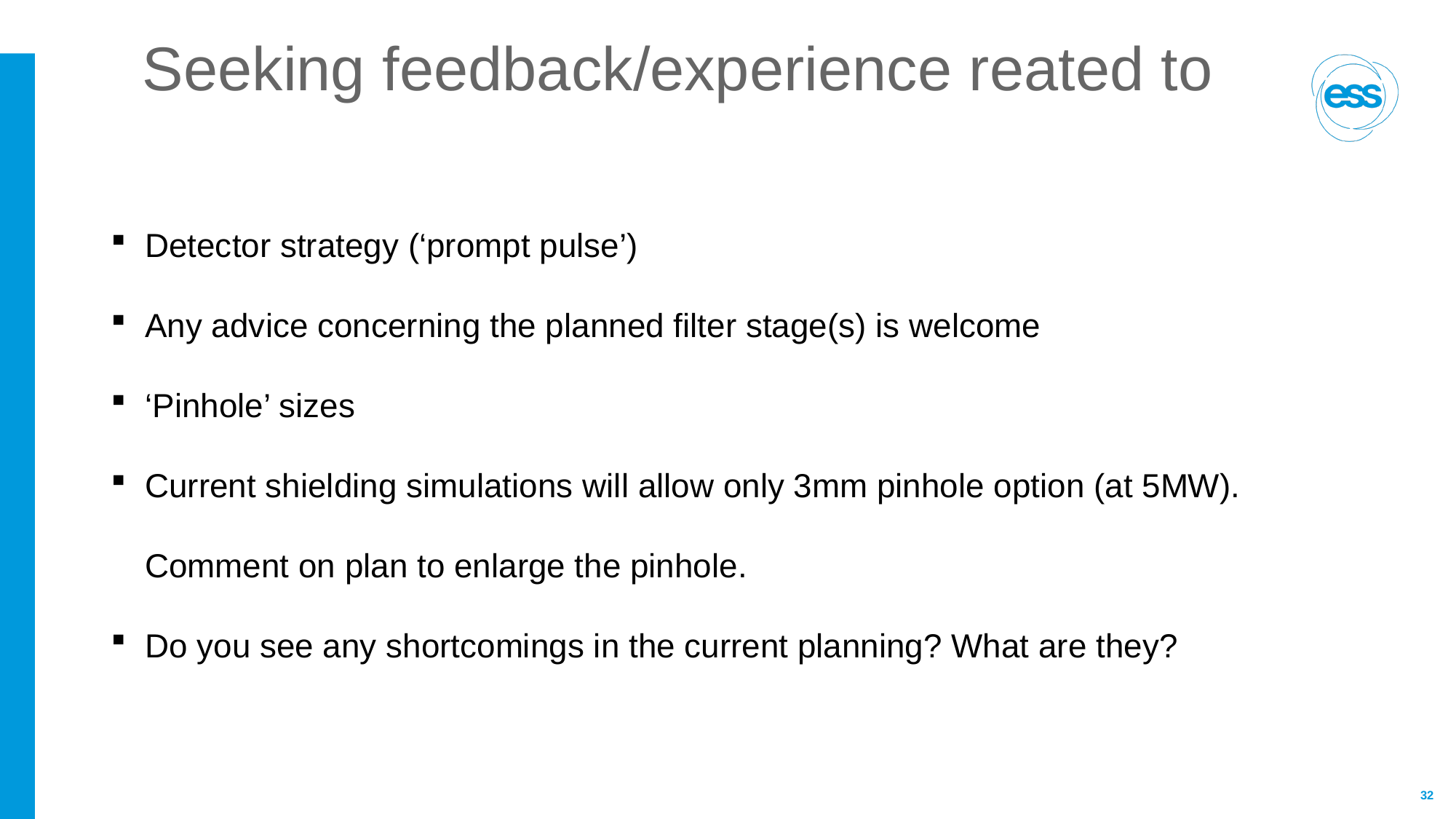

# Seeking feedback/experience reated to
Detector strategy (‘prompt pulse’)
Any advice concerning the planned filter stage(s) is welcome
‘Pinhole’ sizes
Current shielding simulations will allow only 3mm pinhole option (at 5MW). Comment on plan to enlarge the pinhole.
Do you see any shortcomings in the current planning? What are they?